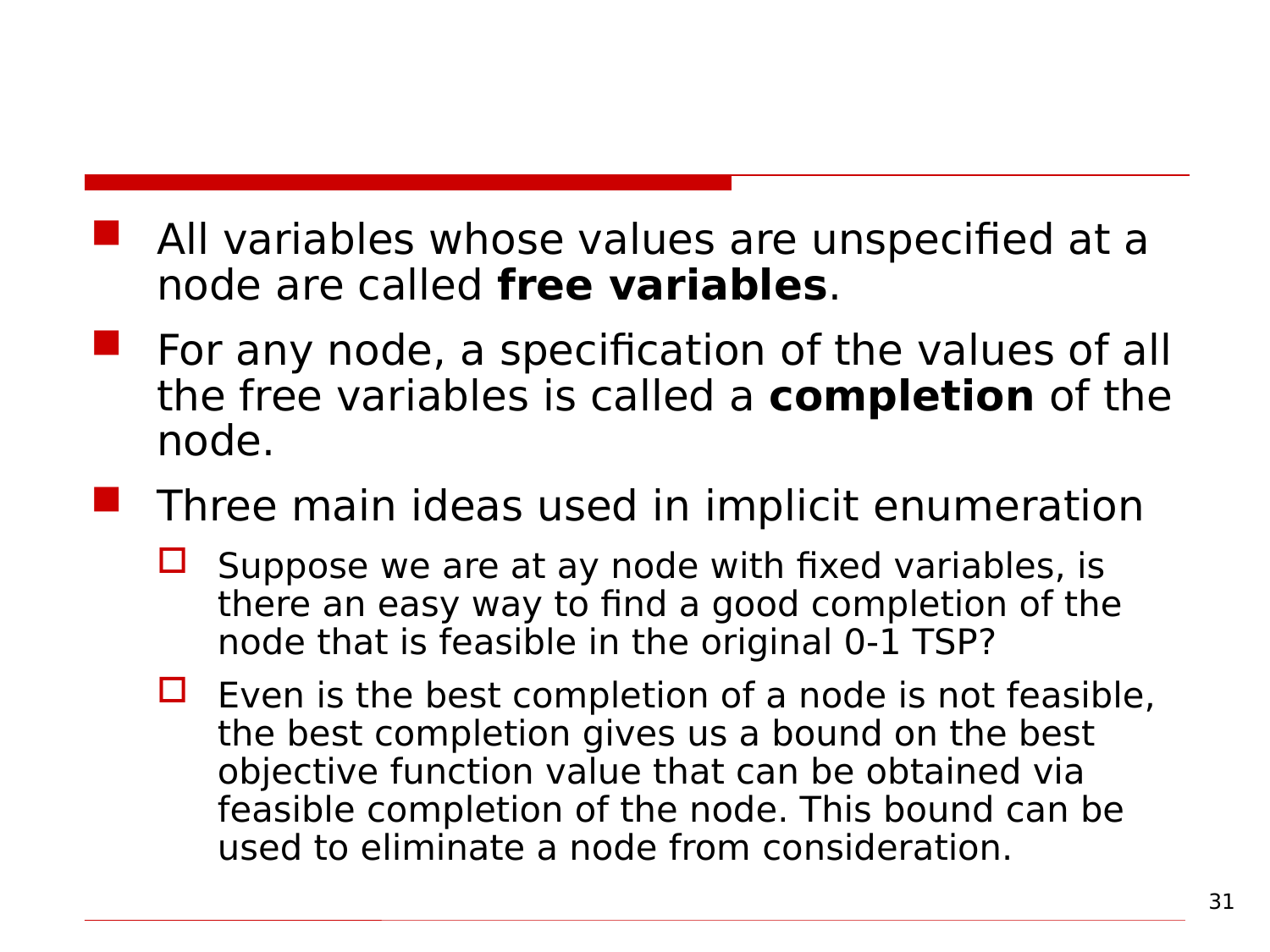

#
All variables whose values are unspecified at a node are called free variables.
For any node, a specification of the values of all the free variables is called a completion of the node.
Three main ideas used in implicit enumeration
Suppose we are at ay node with fixed variables, is there an easy way to find a good completion of the node that is feasible in the original 0-1 TSP?
Even is the best completion of a node is not feasible, the best completion gives us a bound on the best objective function value that can be obtained via feasible completion of the node. This bound can be used to eliminate a node from consideration.